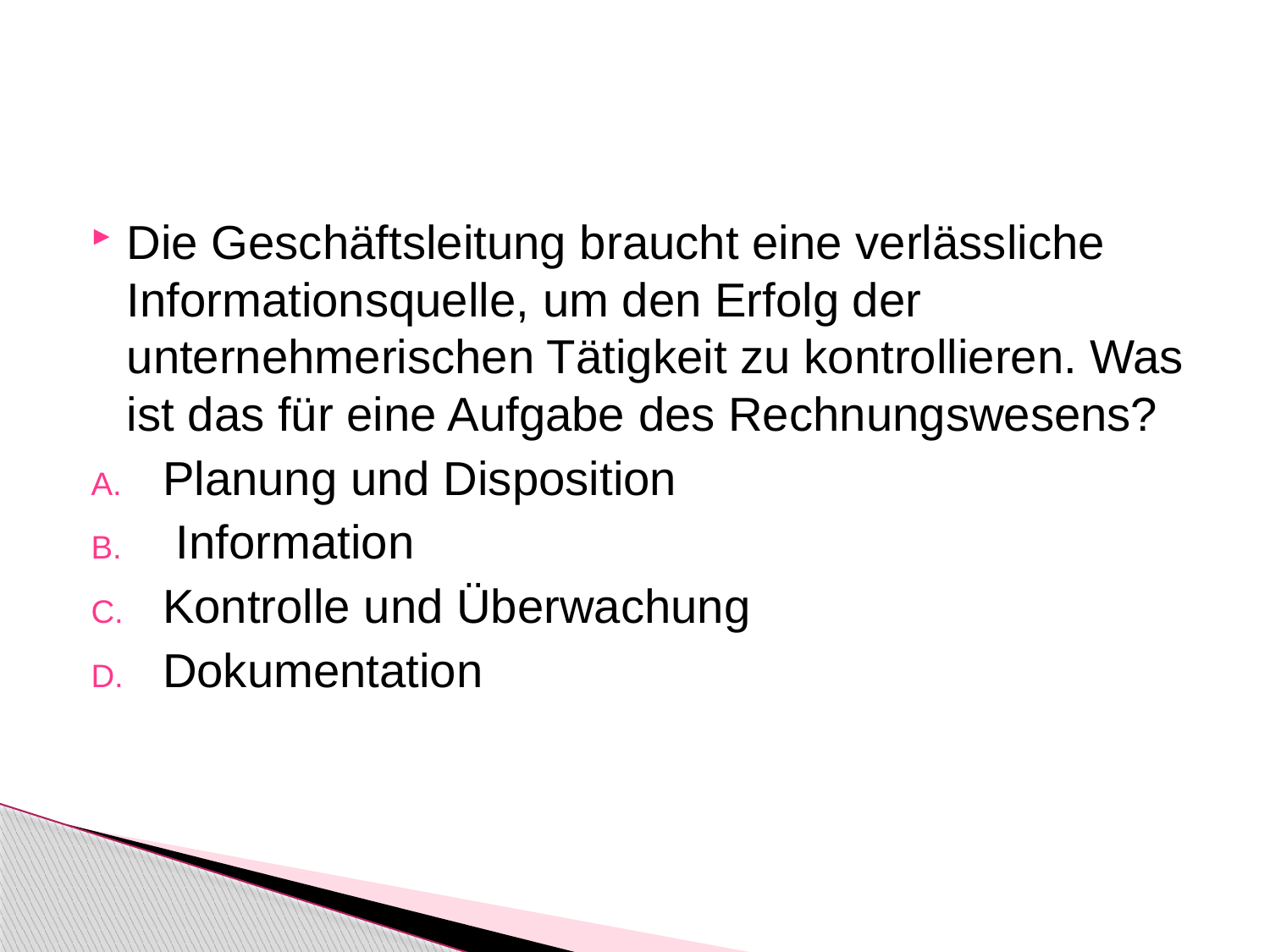

Die Geschäftsleitung braucht eine verlässliche Informationsquelle, um den Erfolg der unternehmerischen Tätigkeit zu kontrollieren. Was ist das für eine Aufgabe des Rechnungswesens?
Planung und Disposition
 Information
Kontrolle und Überwachung
Dokumentation